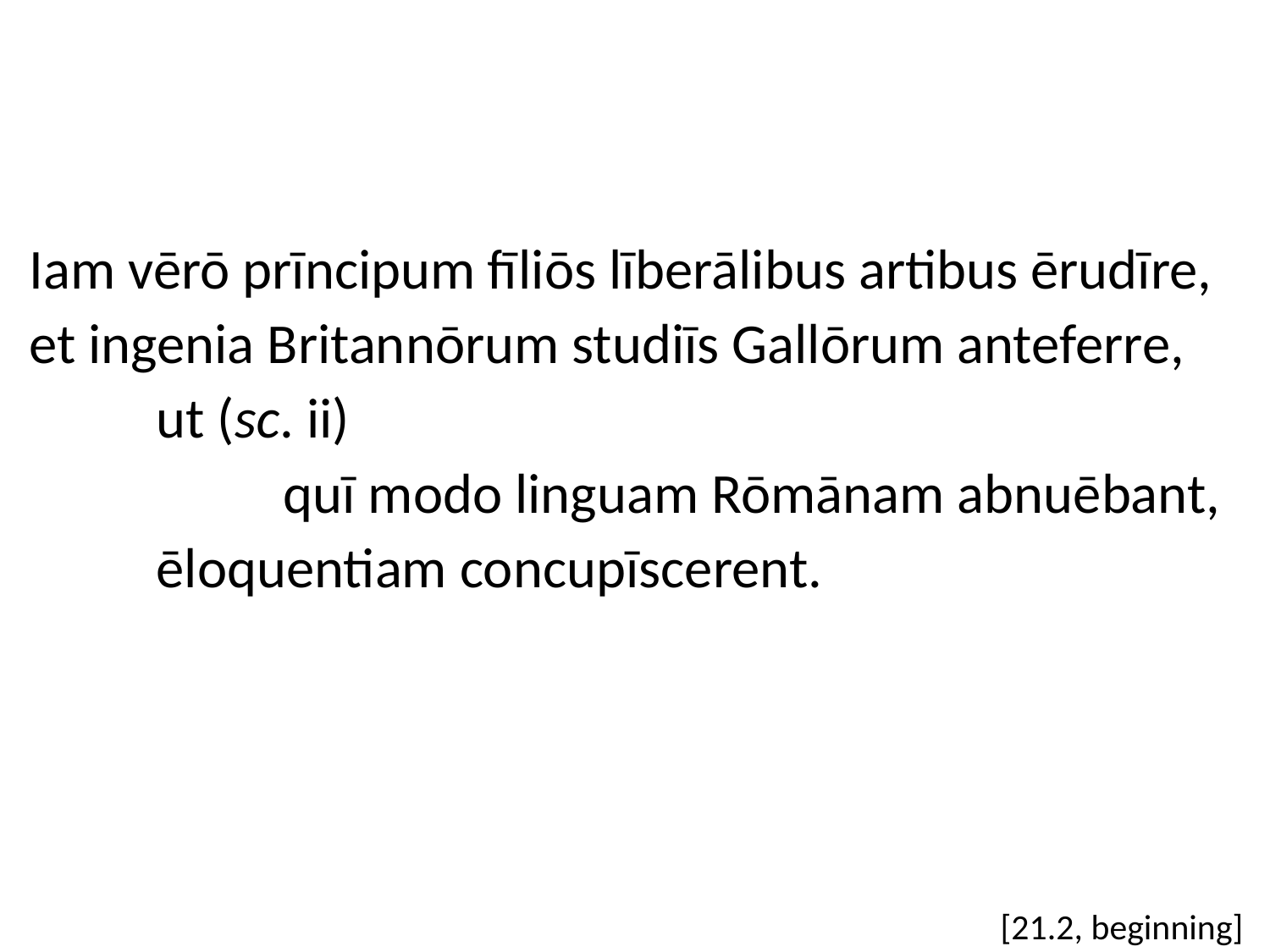

Iam vērō prīncipum fīliōs līberālibus artibus ērudīre,
et ingenia Britannōrum studiīs Gallōrum anteferre,
	ut (sc. ii)
		quī modo linguam Rōmānam abnuēbant,
	ēloquentiam concupīscerent.

[21.2, beginning]
#